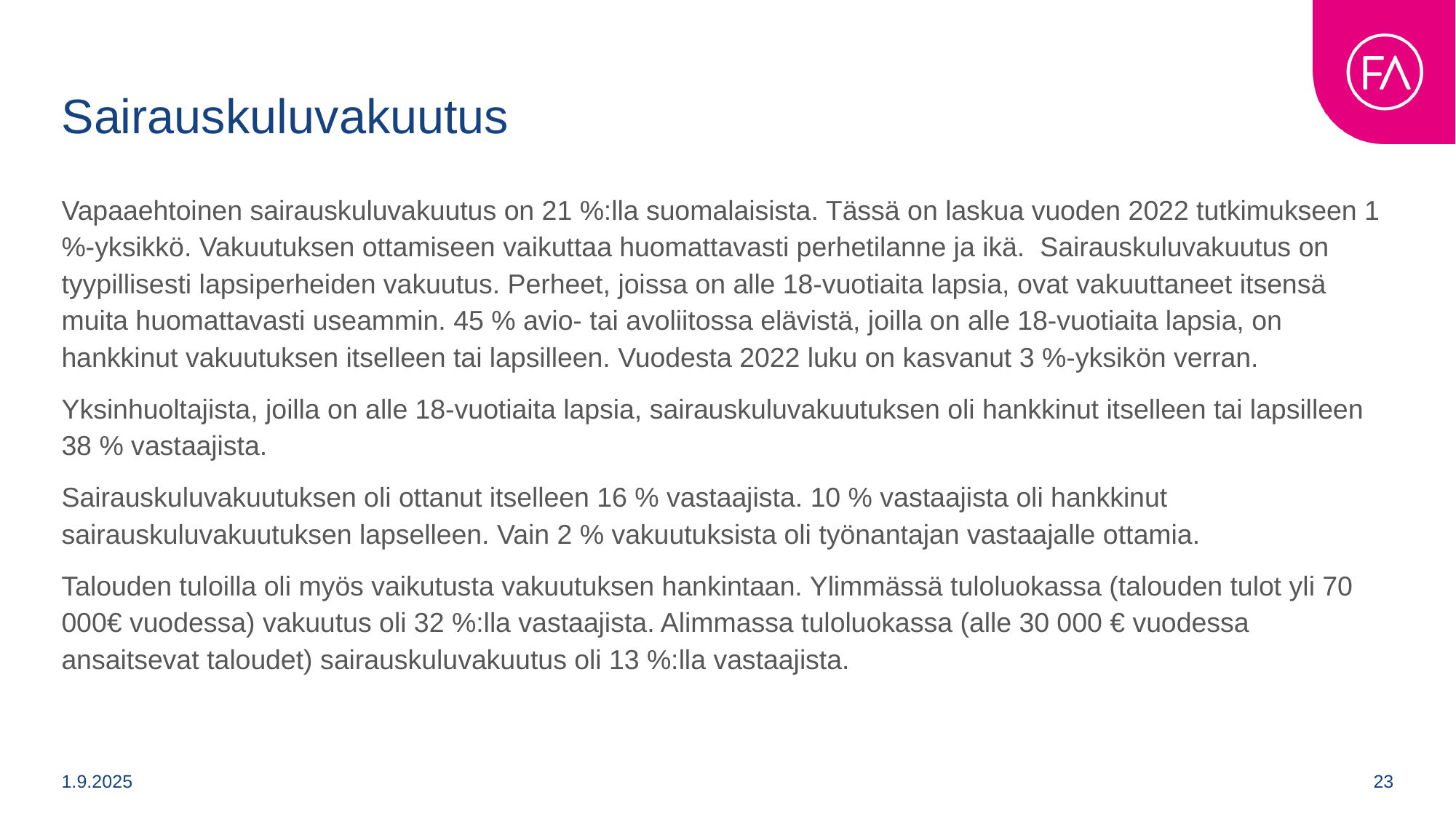

# Sairauskuluvakuutus
Vapaaehtoinen sairauskuluvakuutus on 21 %:lla suomalaisista. Tässä on laskua vuoden 2022 tutkimukseen 1 %-yksikkö. Vakuutuksen ottamiseen vaikuttaa huomattavasti perhetilanne ja ikä.  Sairauskuluvakuutus on tyypillisesti lapsiperheiden vakuutus. Perheet, joissa on alle 18-vuotiaita lapsia, ovat vakuuttaneet itsensä muita huomattavasti useammin. 45 % avio- tai avoliitossa elävistä, joilla on alle 18-vuotiaita lapsia, on hankkinut vakuutuksen itselleen tai lapsilleen. Vuodesta 2022 luku on kasvanut 3 %-yksikön verran.
Yksinhuoltajista, joilla on alle 18-vuotiaita lapsia, sairauskuluvakuutuksen oli hankkinut itselleen tai lapsilleen 38 % vastaajista.
Sairauskuluvakuutuksen oli ottanut itselleen 16 % vastaajista. 10 % vastaajista oli hankkinut sairauskuluvakuutuksen lapselleen. Vain 2 % vakuutuksista oli työnantajan vastaajalle ottamia.
Talouden tuloilla oli myös vaikutusta vakuutuksen hankintaan. Ylimmässä tuloluokassa (talouden tulot yli 70 000€ vuodessa) vakuutus oli 32 %:lla vastaajista. Alimmassa tuloluokassa (alle 30 000 € vuodessa ansaitsevat taloudet) sairauskuluvakuutus oli 13 %:lla vastaajista.
1.9.2025

23